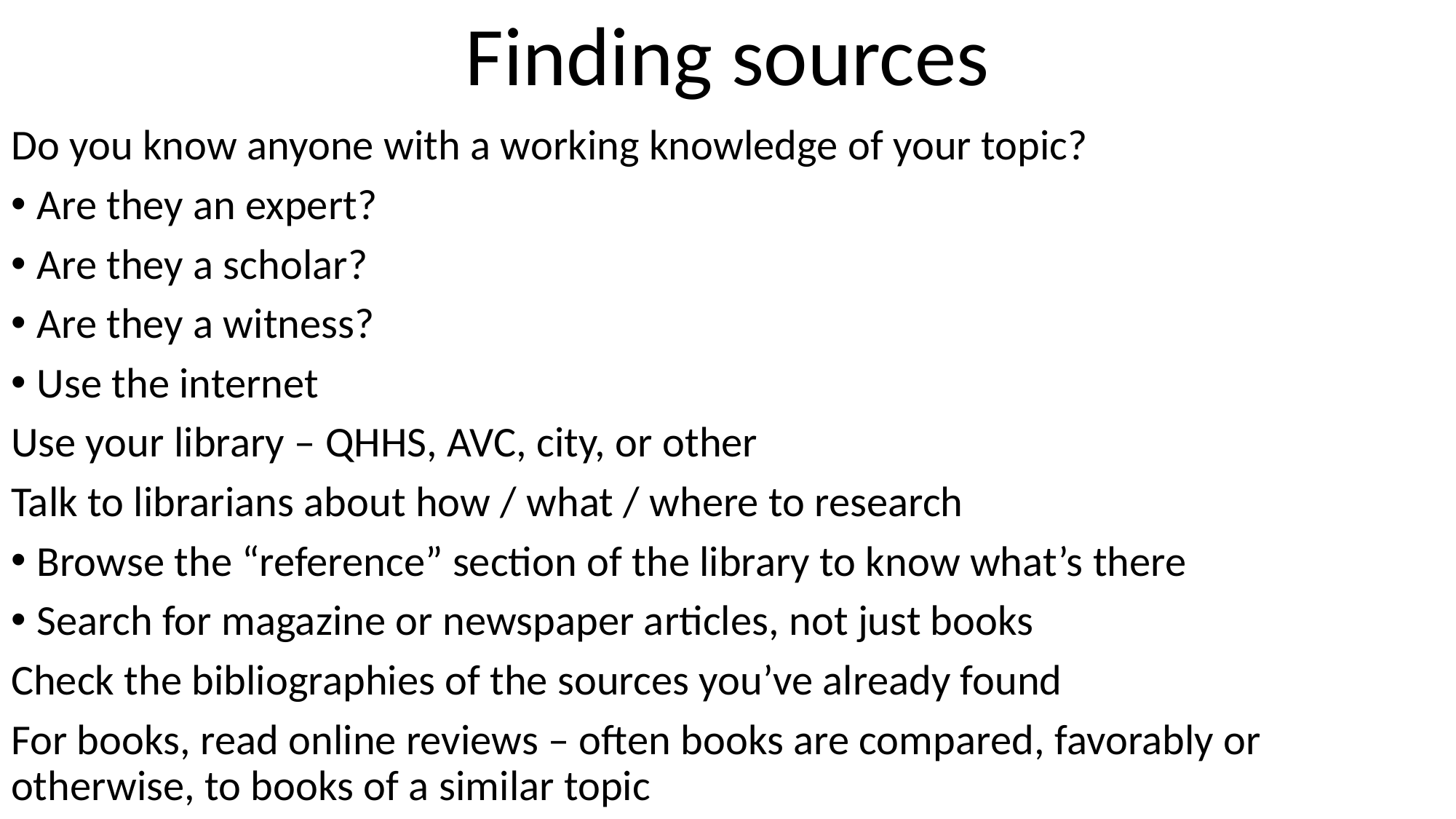

# Finding sources
Do you know anyone with a working knowledge of your topic?
Are they an expert?
Are they a scholar?
Are they a witness?
Use the internet
Use your library – QHHS, AVC, city, or other
Talk to librarians about how / what / where to research
Browse the “reference” section of the library to know what’s there
Search for magazine or newspaper articles, not just books
Check the bibliographies of the sources you’ve already found
For books, read online reviews – often books are compared, favorably or otherwise, to books of a similar topic